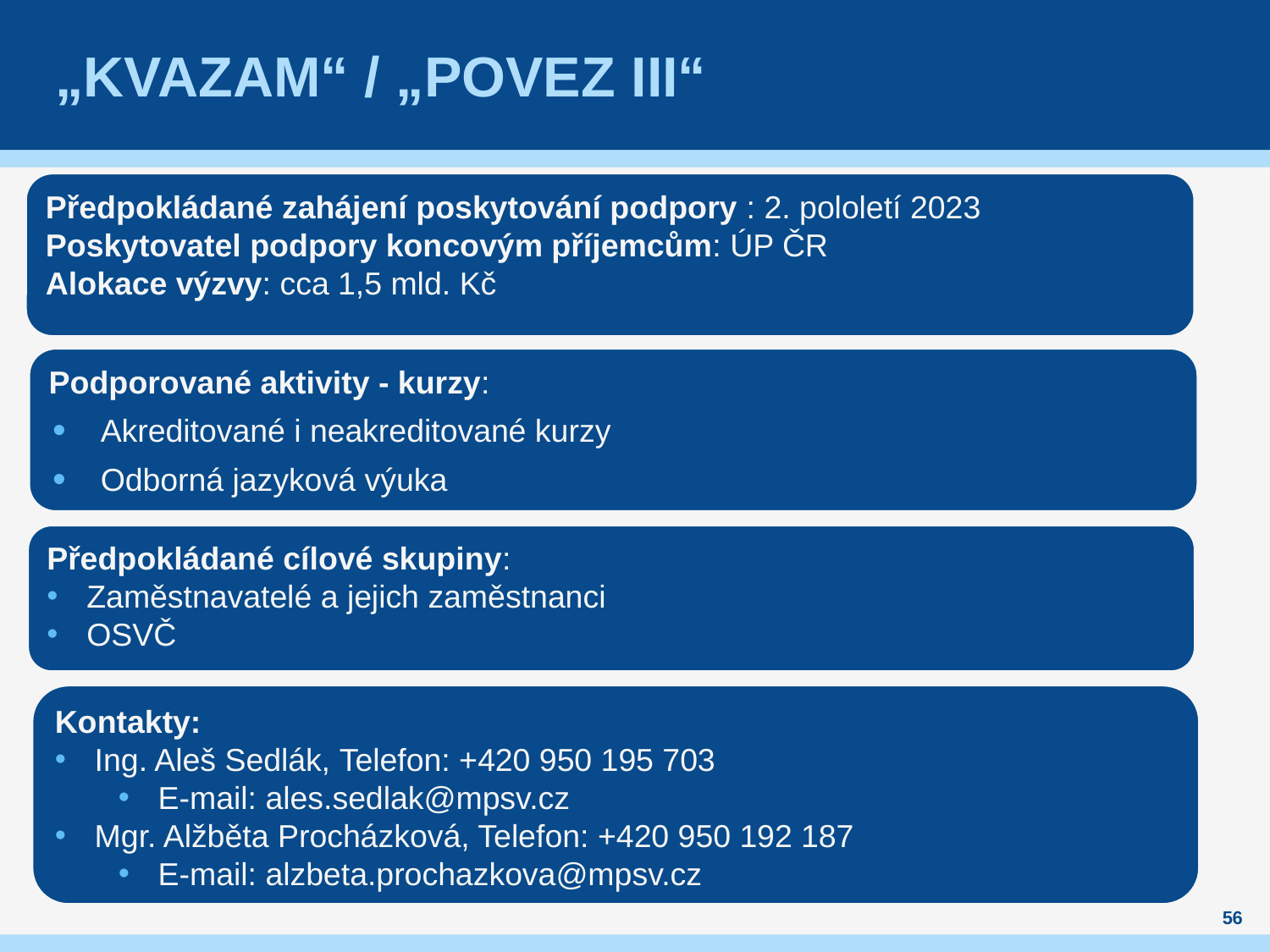

# „KVAZAM“ / „POVEZ III“
Předpokládané zahájení poskytování podpory : 2. pololetí 2023
Poskytovatel podpory koncovým příjemcům: ÚP ČR
Alokace výzvy: cca 1,5 mld. Kč
Podporované aktivity - kurzy:
Akreditované i neakreditované kurzy
Odborná jazyková výuka
Předpokládané cílové skupiny:
Zaměstnavatelé a jejich zaměstnanci
OSVČ
Kontakty:
Ing. Aleš Sedlák, Telefon: +420 950 195 703
E-mail: ales.sedlak@mpsv.cz
Mgr. Alžběta Procházková, Telefon: +420 950 192 187
E-mail: alzbeta.prochazkova@mpsv.cz

56